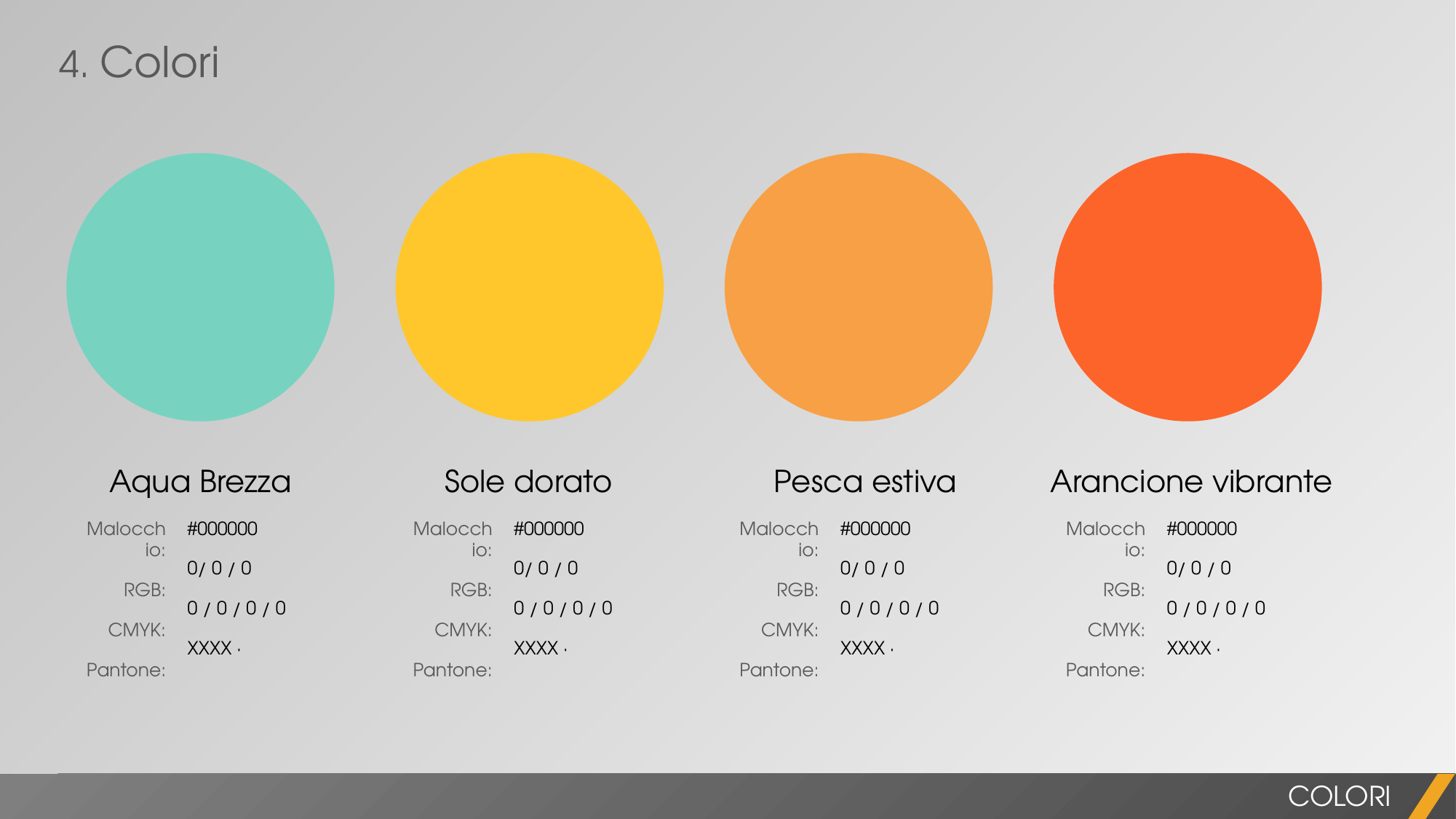

4. Colori

Aqua Brezza
Sole dorato
Pesca estiva
Arancione vibrante
Malocchio:
RGB:
CMYK:
Pantone:
#000000
0/ 0 / 0
0 / 0 / 0 / 0
XXXX ·
Malocchio:
RGB:
CMYK:
Pantone:
#000000
0/ 0 / 0
0 / 0 / 0 / 0
XXXX ·
Malocchio:
RGB:
CMYK:
Pantone:
#000000
0/ 0 / 0
0 / 0 / 0 / 0
XXXX ·
Malocchio:
RGB:
CMYK:
Pantone:
#000000
0/ 0 / 0
0 / 0 / 0 / 0
XXXX ·
COLORI
RELAZIONE DI PROGETTO